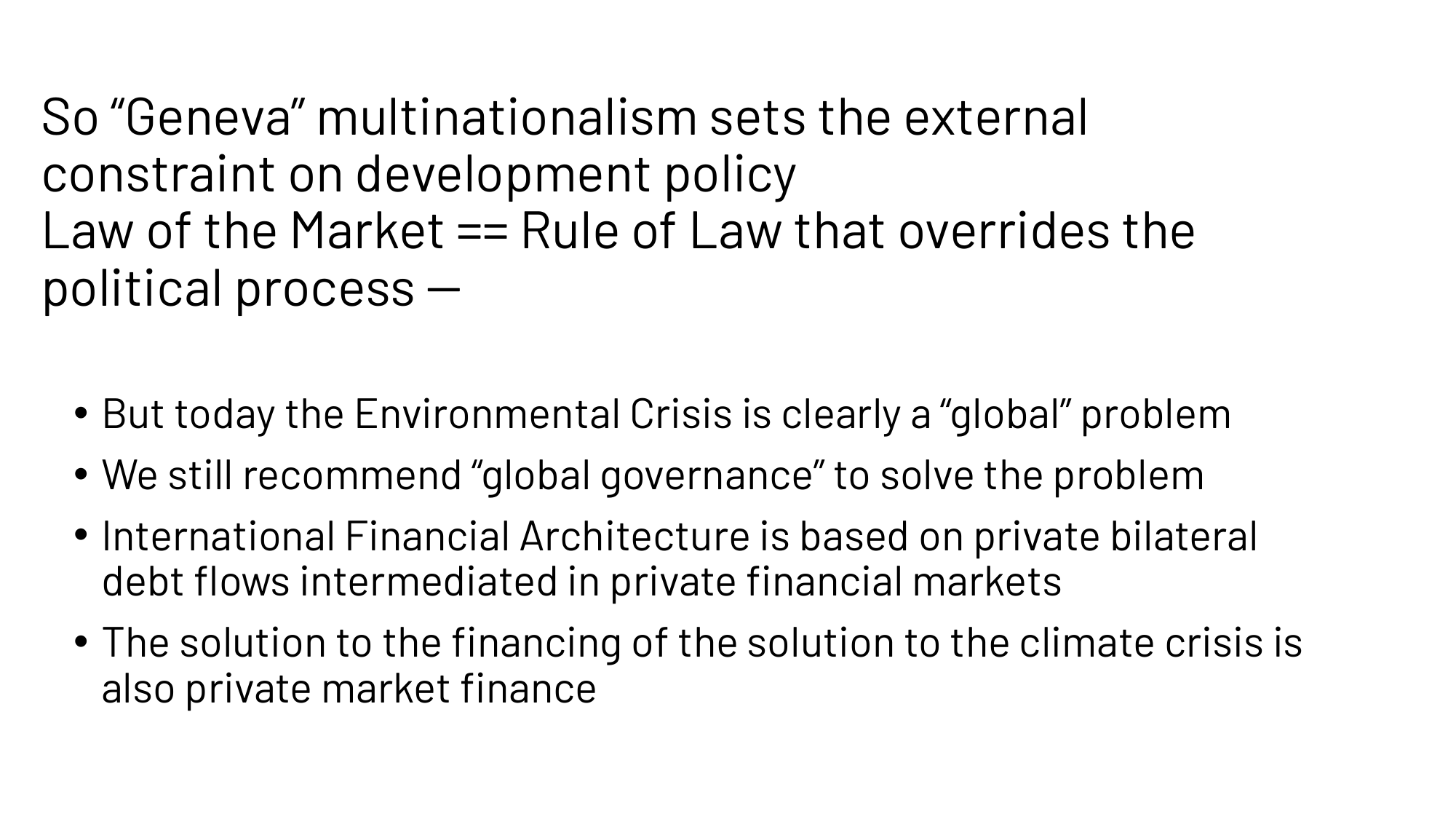

# So “Geneva” multinationalism sets the external constraint on development policy Law of the Market == Rule of Law that overrides the political process --
But today the Environmental Crisis is clearly a “global” problem
We still recommend “global governance” to solve the problem
International Financial Architecture is based on private bilateral debt flows intermediated in private financial markets
The solution to the financing of the solution to the climate crisis is also private market finance